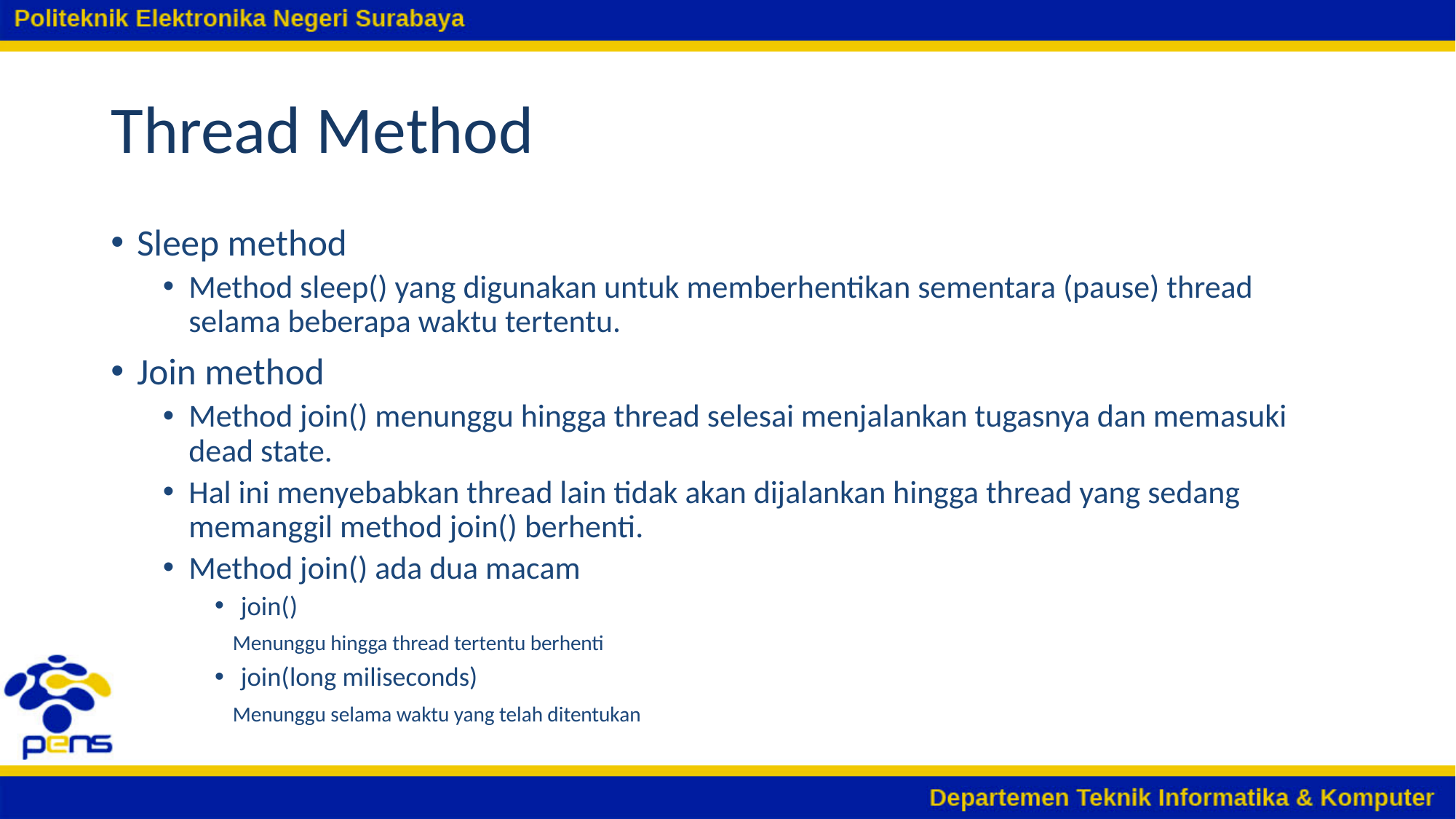

# Thread Method
Sleep method
Method sleep() yang digunakan untuk memberhentikan sementara (pause) thread selama beberapa waktu tertentu.
Join method
Method join() menunggu hingga thread selesai menjalankan tugasnya dan memasuki dead state.
Hal ini menyebabkan thread lain tidak akan dijalankan hingga thread yang sedang memanggil method join() berhenti.
Method join() ada dua macam
join()
   Menunggu hingga thread tertentu berhenti
join(long miliseconds)
   Menunggu selama waktu yang telah ditentukan